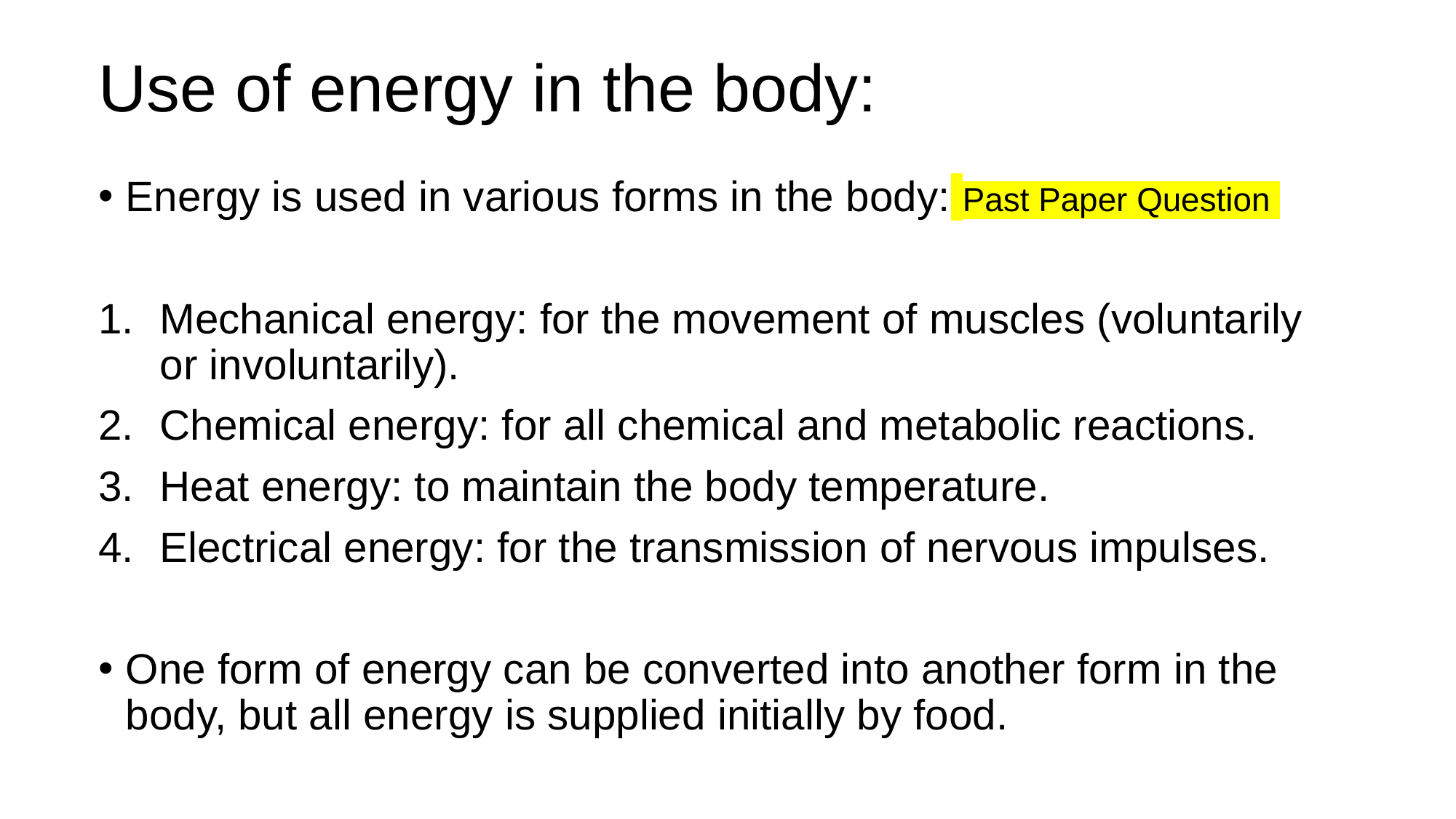

# Use of energy in the body:
Energy is used in various forms in the body: Past Paper Question

Mechanical energy: for the movement of muscles (voluntarily or involuntarily).
Chemical energy: for all chemical and metabolic reactions.
Heat energy: to maintain the body temperature.
Electrical energy: for the transmission of nervous impulses.

One form of energy can be converted into another form in the body, but all energy is supplied initially by food.